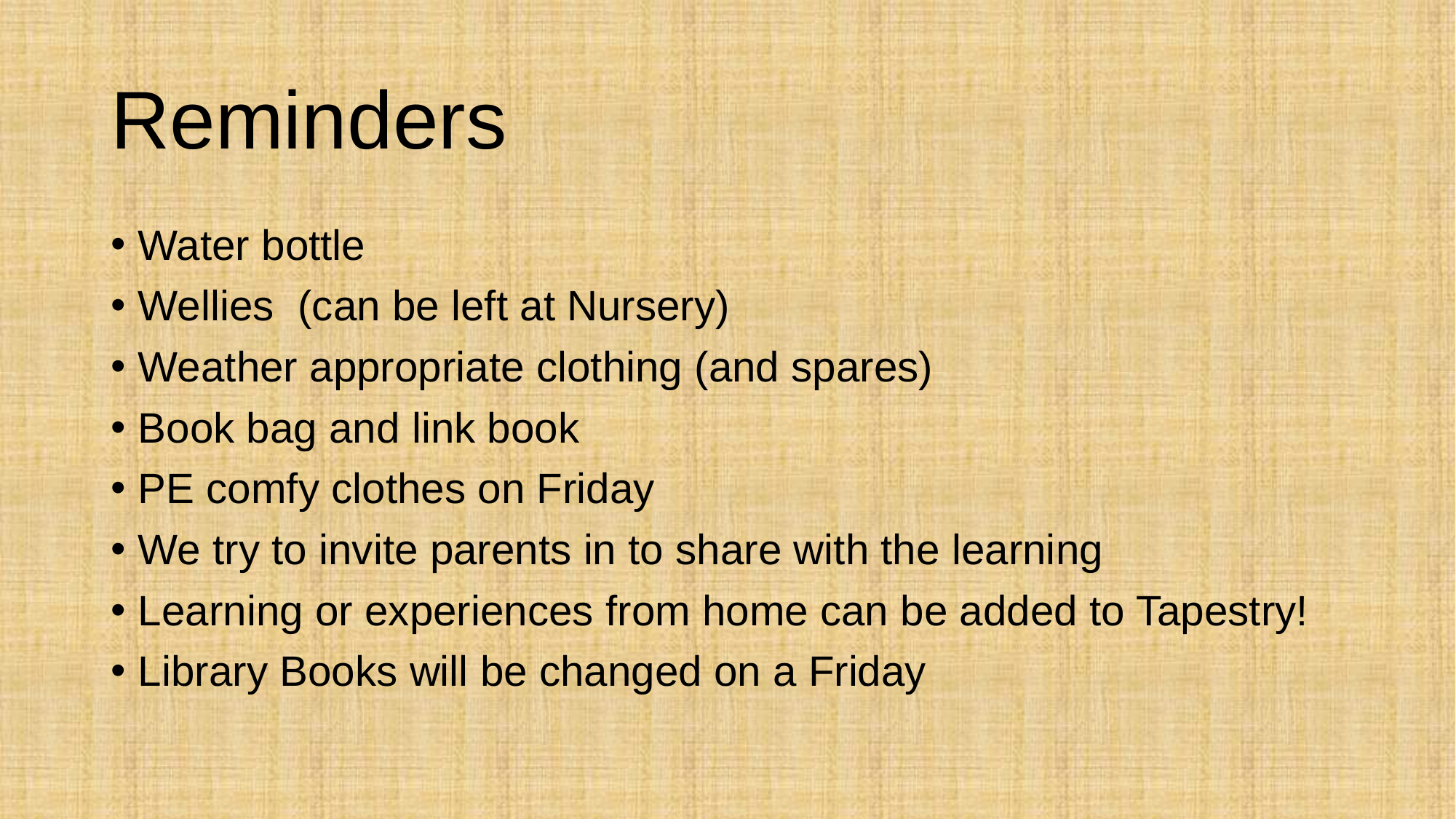

# Reminders
Water bottle
Wellies  (can be left at Nursery)
Weather appropriate clothing (and spares)
Book bag and link book
PE comfy clothes on Friday
We try to invite parents in to share with the learning
Learning or experiences from home can be added to Tapestry!
Library Books will be changed on a Friday